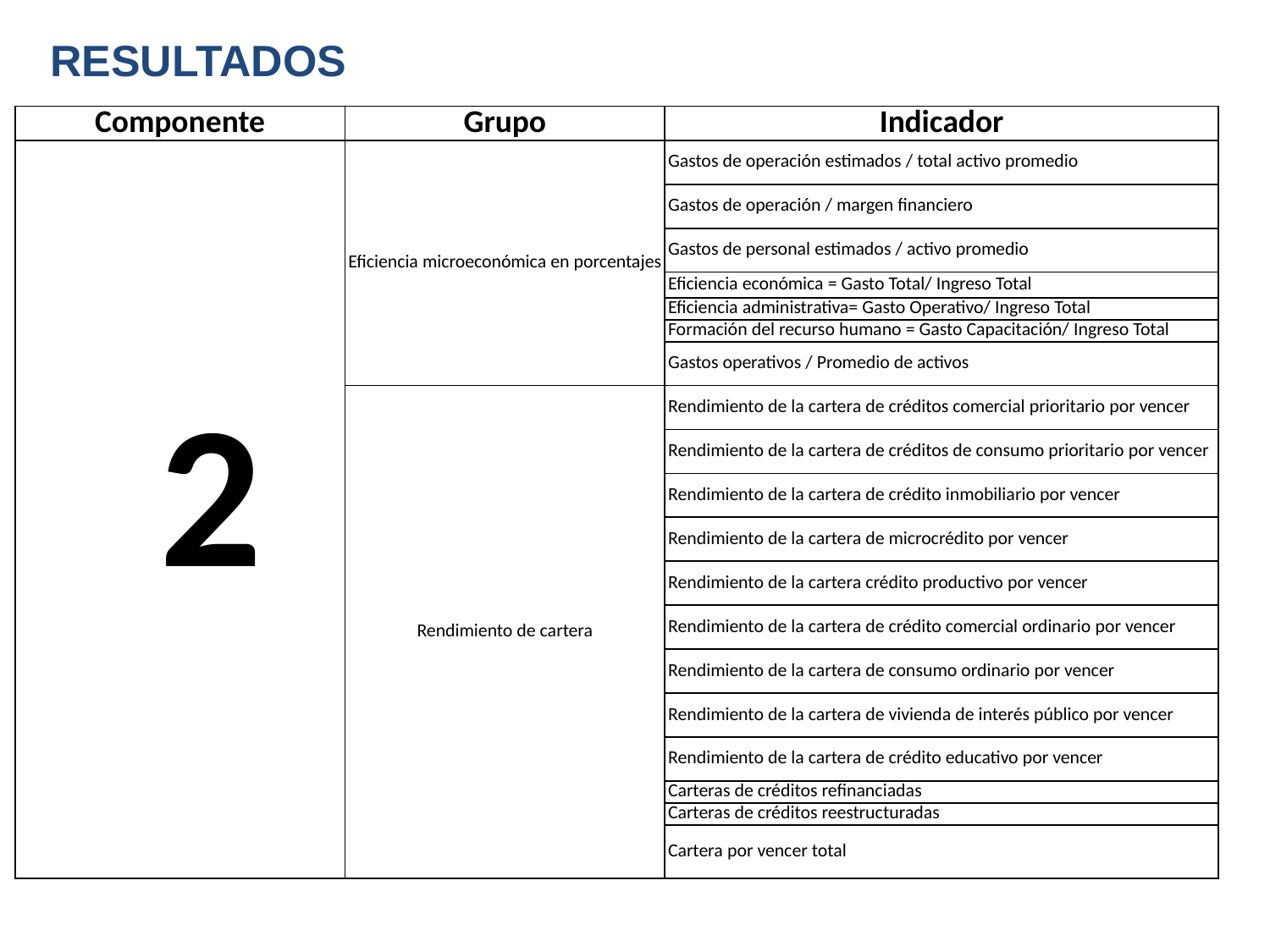

RESULTADOS
| Componente | Grupo | Indicador |
| --- | --- | --- |
| 2 | Eficiencia microeconómica en porcentajes | Gastos de operación estimados / total activo promedio |
|  |  | Gastos de operación / margen financiero |
|  |  | Gastos de personal estimados / activo promedio |
|  |  | Eficiencia económica = Gasto Total/ Ingreso Total |
|  |  | Eficiencia administrativa= Gasto Operativo/ Ingreso Total |
|  |  | Formación del recurso humano = Gasto Capacitación/ Ingreso Total |
|  |  | Gastos operativos / Promedio de activos |
|  | Rendimiento de cartera | Rendimiento de la cartera de créditos comercial prioritario por vencer |
|  |  | Rendimiento de la cartera de créditos de consumo prioritario por vencer |
|  |  | Rendimiento de la cartera de crédito inmobiliario por vencer |
|  |  | Rendimiento de la cartera de microcrédito por vencer |
|  |  | Rendimiento de la cartera crédito productivo por vencer |
|  |  | Rendimiento de la cartera de crédito comercial ordinario por vencer |
|  |  | Rendimiento de la cartera de consumo ordinario por vencer |
|  |  | Rendimiento de la cartera de vivienda de interés público por vencer |
|  |  | Rendimiento de la cartera de crédito educativo por vencer |
|  |  | Carteras de créditos refinanciadas |
|  |  | Carteras de créditos reestructuradas |
|  |  | Cartera por vencer total |